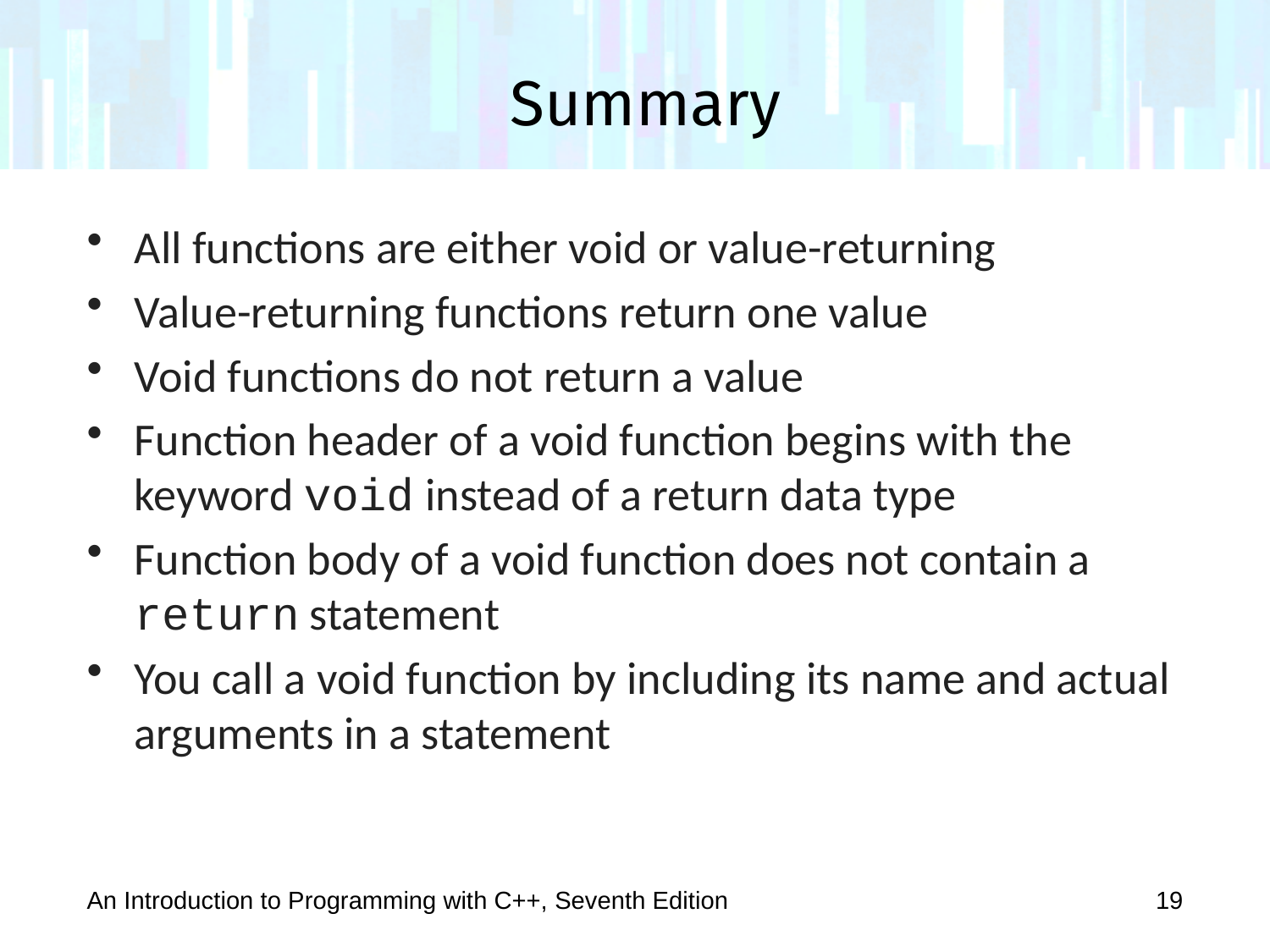

# Summary
All functions are either void or value-returning
Value-returning functions return one value
Void functions do not return a value
Function header of a void function begins with the keyword void instead of a return data type
Function body of a void function does not contain a return statement
You call a void function by including its name and actual arguments in a statement
An Introduction to Programming with C++, Seventh Edition
19